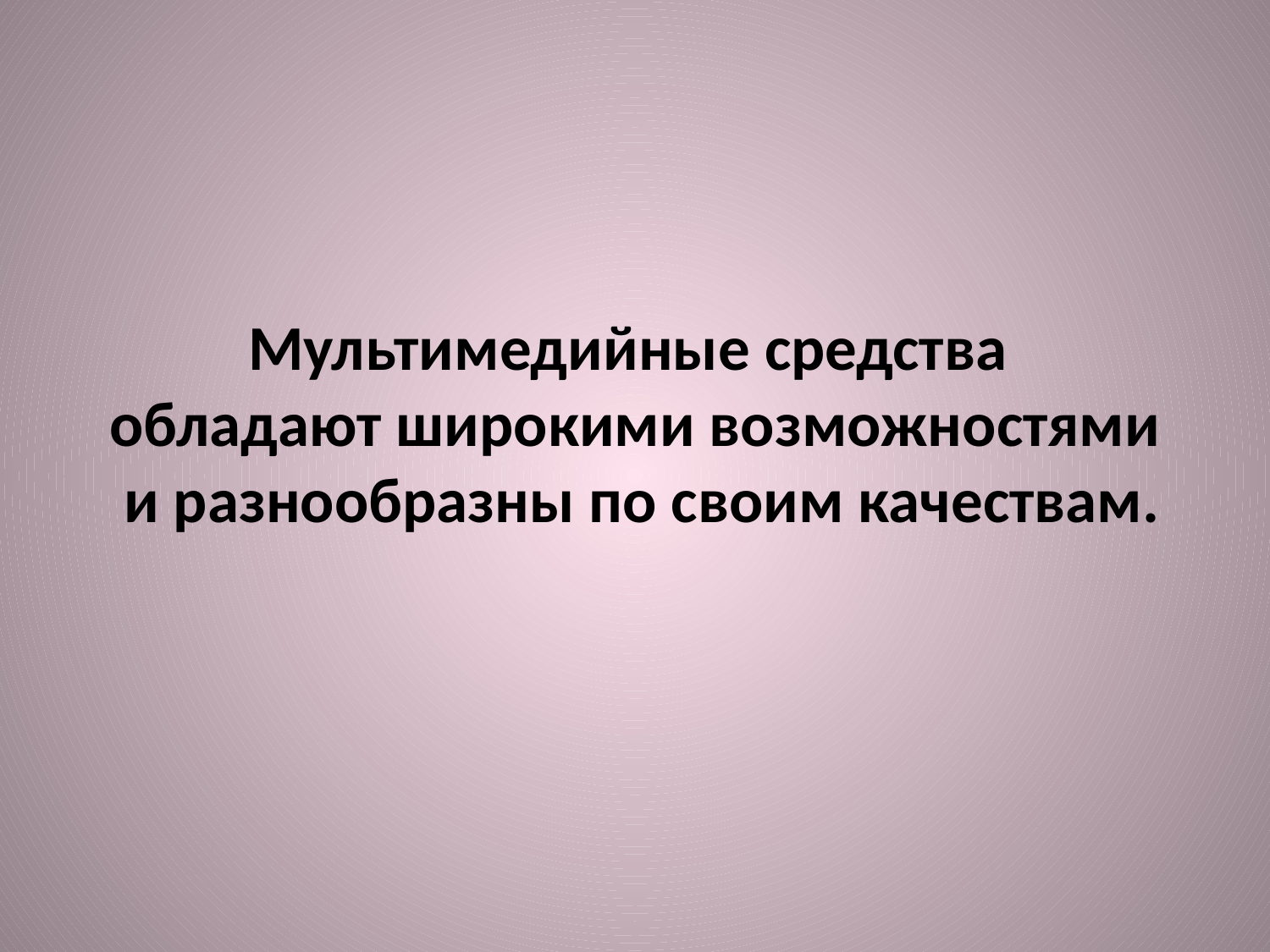

# Мультимедийные средства обладают широкими возможностями и разнообразны по своим качествам.